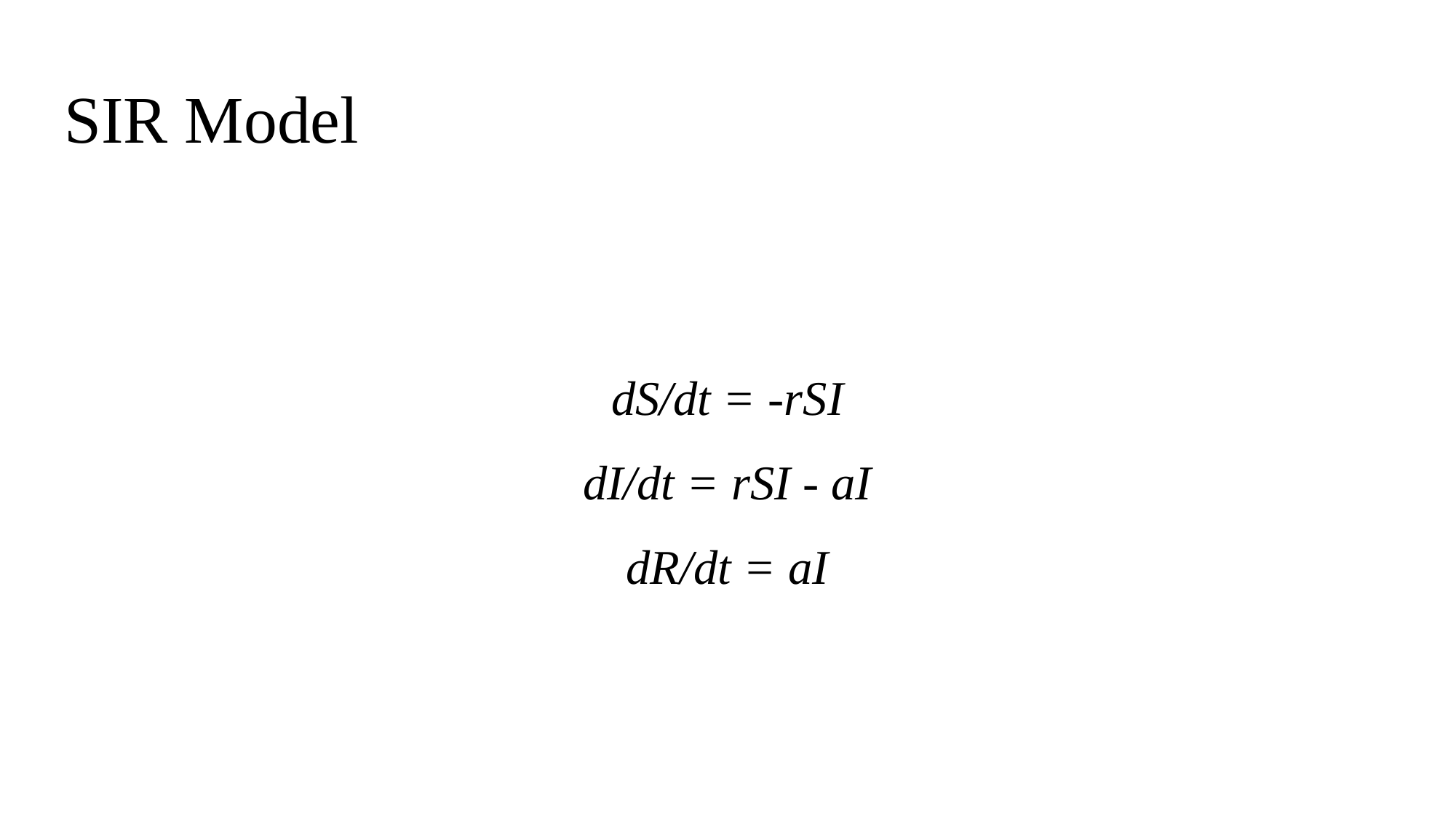

# SIR Model

dS/dt = -rSI
dI/dt = rSI - aI
dR/dt = aI